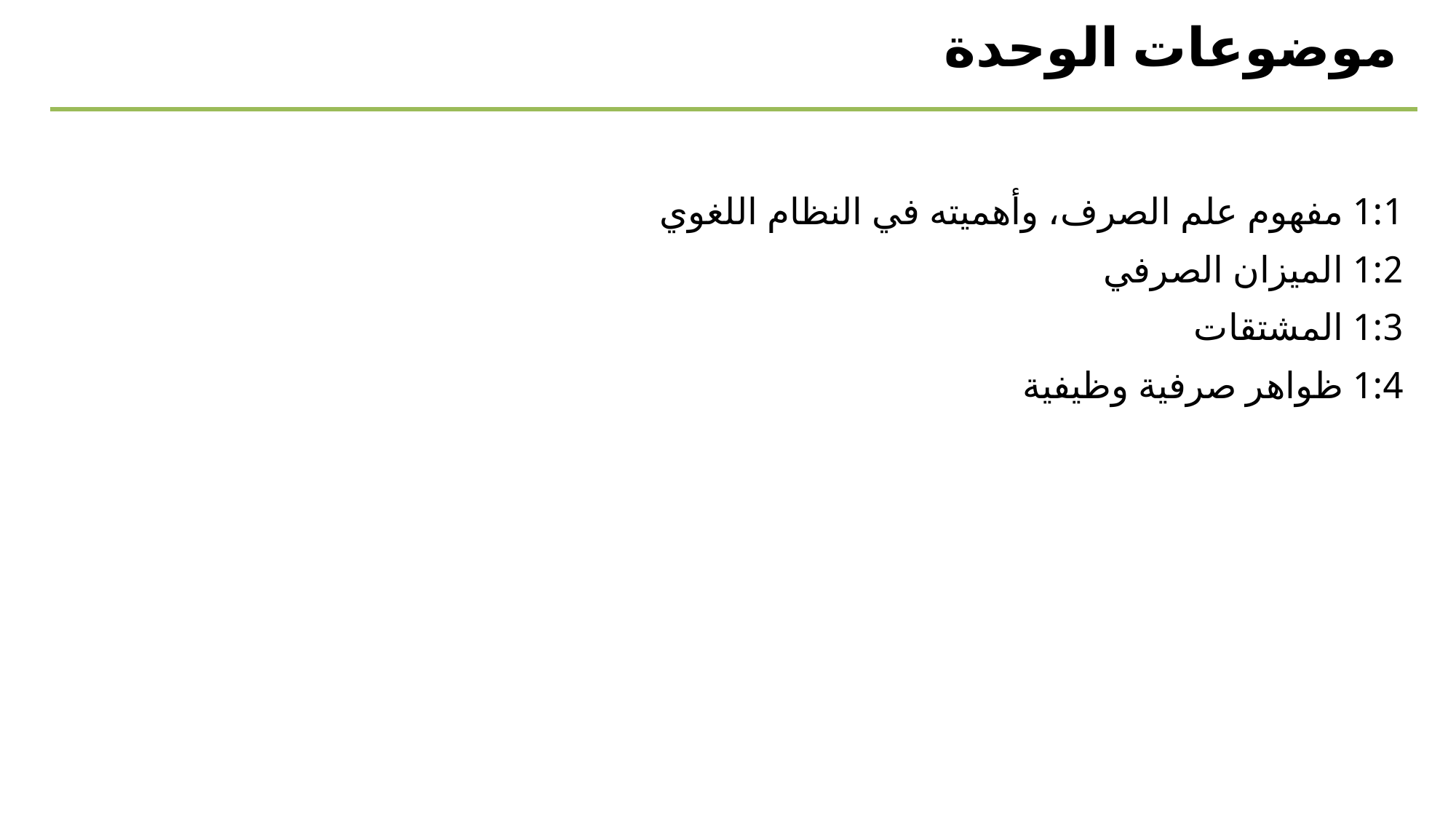

موضوعات الوحدة

1:1 مفهوم علم الصرف، وأهميته في النظام اللغوي
1:2 الميزان الصرفي
1:3 المشتقات
1:4 ظواهر صرفية وظيفية